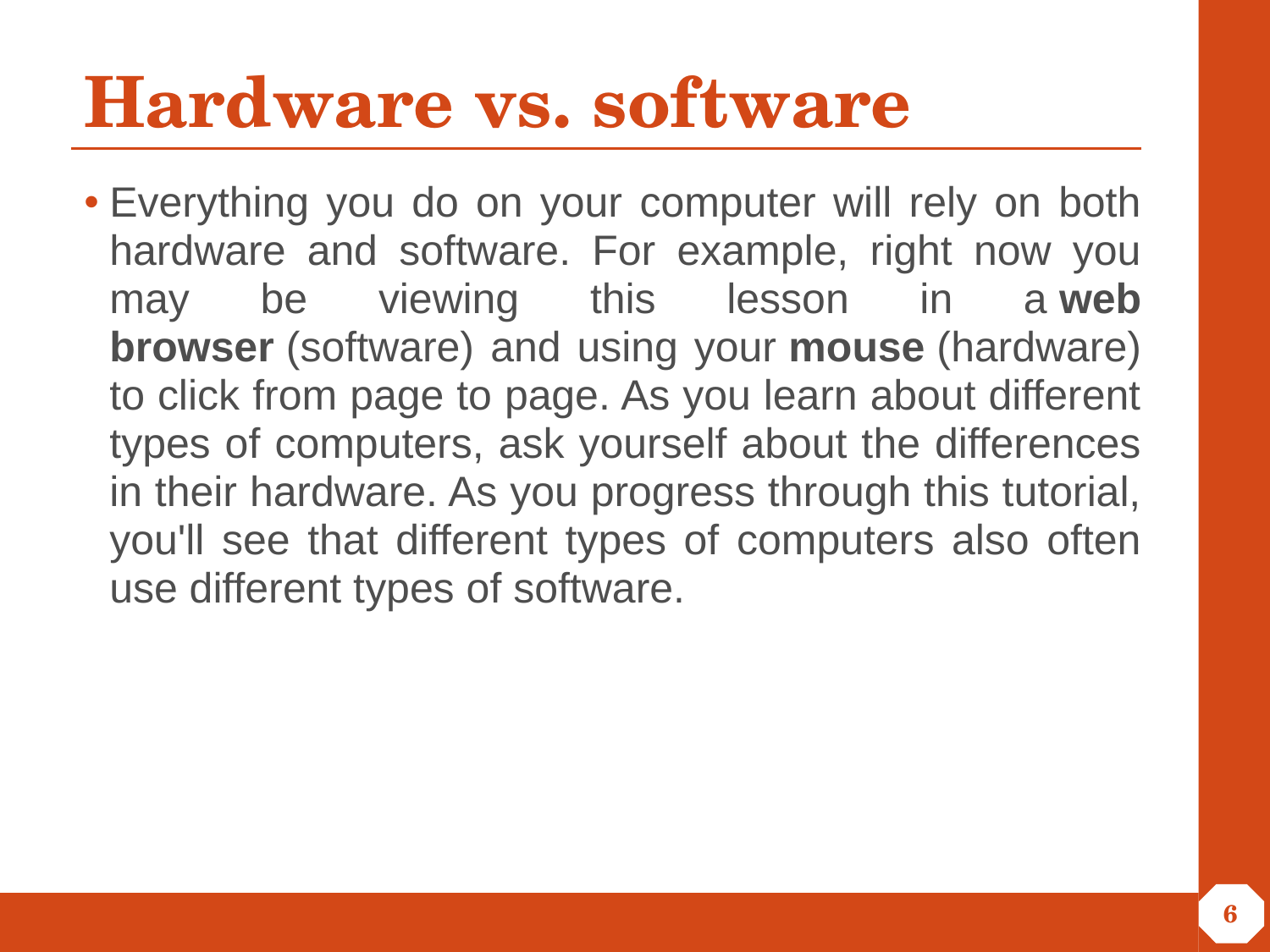

# Hardware vs. software
Everything you do on your computer will rely on both hardware and software. For example, right now you may be viewing this lesson in a web browser (software) and using your mouse (hardware) to click from page to page. As you learn about different types of computers, ask yourself about the differences in their hardware. As you progress through this tutorial, you'll see that different types of computers also often use different types of software.
6